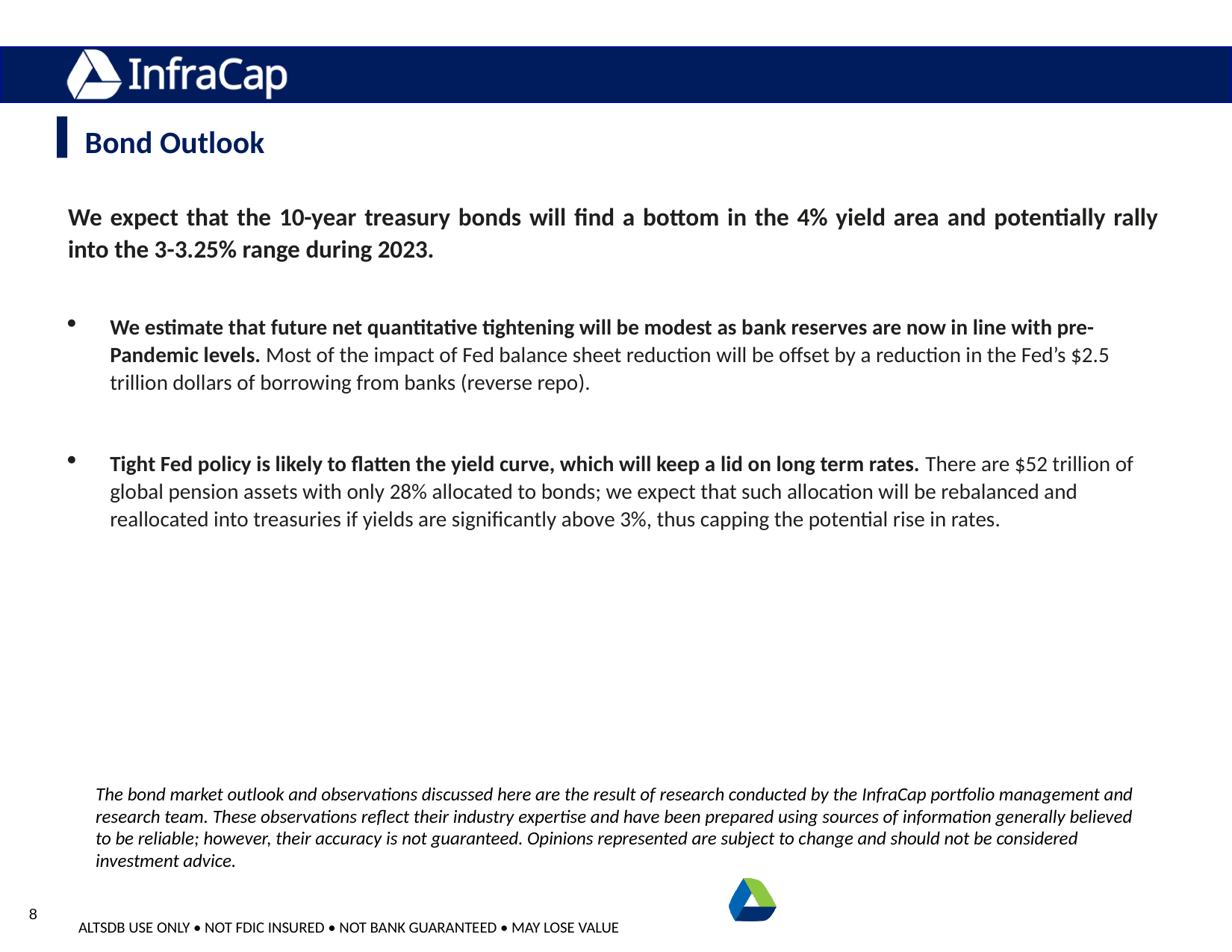

Bond Outlook
We expect that the 10-year treasury bonds will find a bottom in the 4% yield area and potentially rally into the 3-3.25% range during 2023.

We estimate that future net quantitative tightening will be modest as bank reserves are now in line with pre-Pandemic levels. Most of the impact of Fed balance sheet reduction will be offset by a reduction in the Fed’s $2.5 trillion dollars of borrowing from banks (reverse repo).

Tight Fed policy is likely to flatten the yield curve, which will keep a lid on long term rates. There are $52 trillion of global pension assets with only 28% allocated to bonds; we expect that such allocation will be rebalanced and reallocated into treasuries if yields are significantly above 3%, thus capping the potential rise in rates.

The bond market outlook and observations discussed here are the result of research conducted by the InfraCap portfolio management and research team. These observations reflect their industry expertise and have been prepared using sources of information generally believed to be reliable; however, their accuracy is not guaranteed. Opinions represented are subject to change and should not be considered investment advice.
8
ALTSDB USE ONLY • NOT FDIC INSURED • NOT BANK GUARANTEED • MAY LOSE VALUE